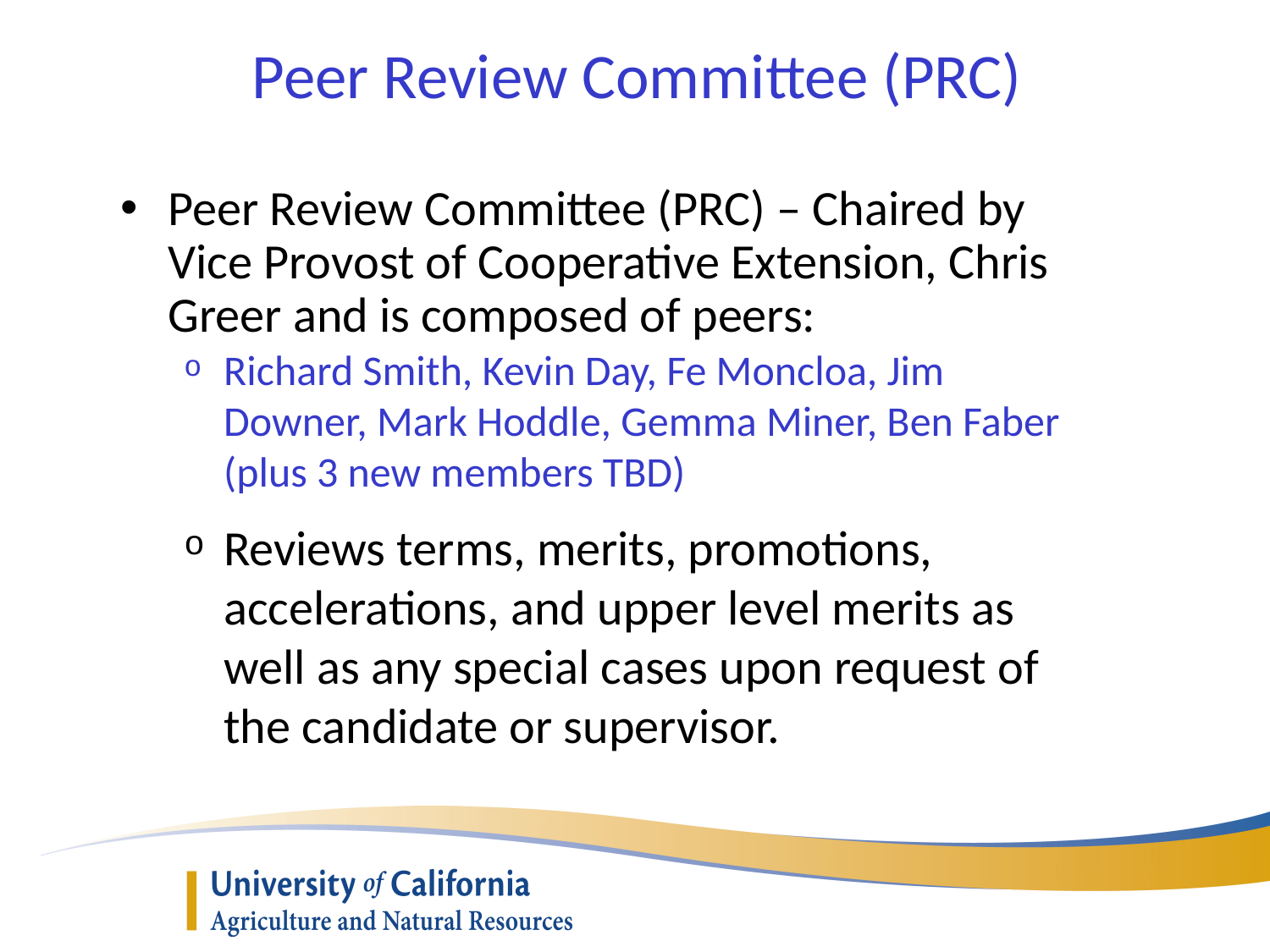

Peer Review Committee (PRC)
Peer Review Committee (PRC) – Chaired by Vice Provost of Cooperative Extension, Chris Greer and is composed of peers:
Richard Smith, Kevin Day, Fe Moncloa, Jim Downer, Mark Hoddle, Gemma Miner, Ben Faber (plus 3 new members TBD)
Reviews terms, merits, promotions, accelerations, and upper level merits as well as any special cases upon request of the candidate or supervisor.